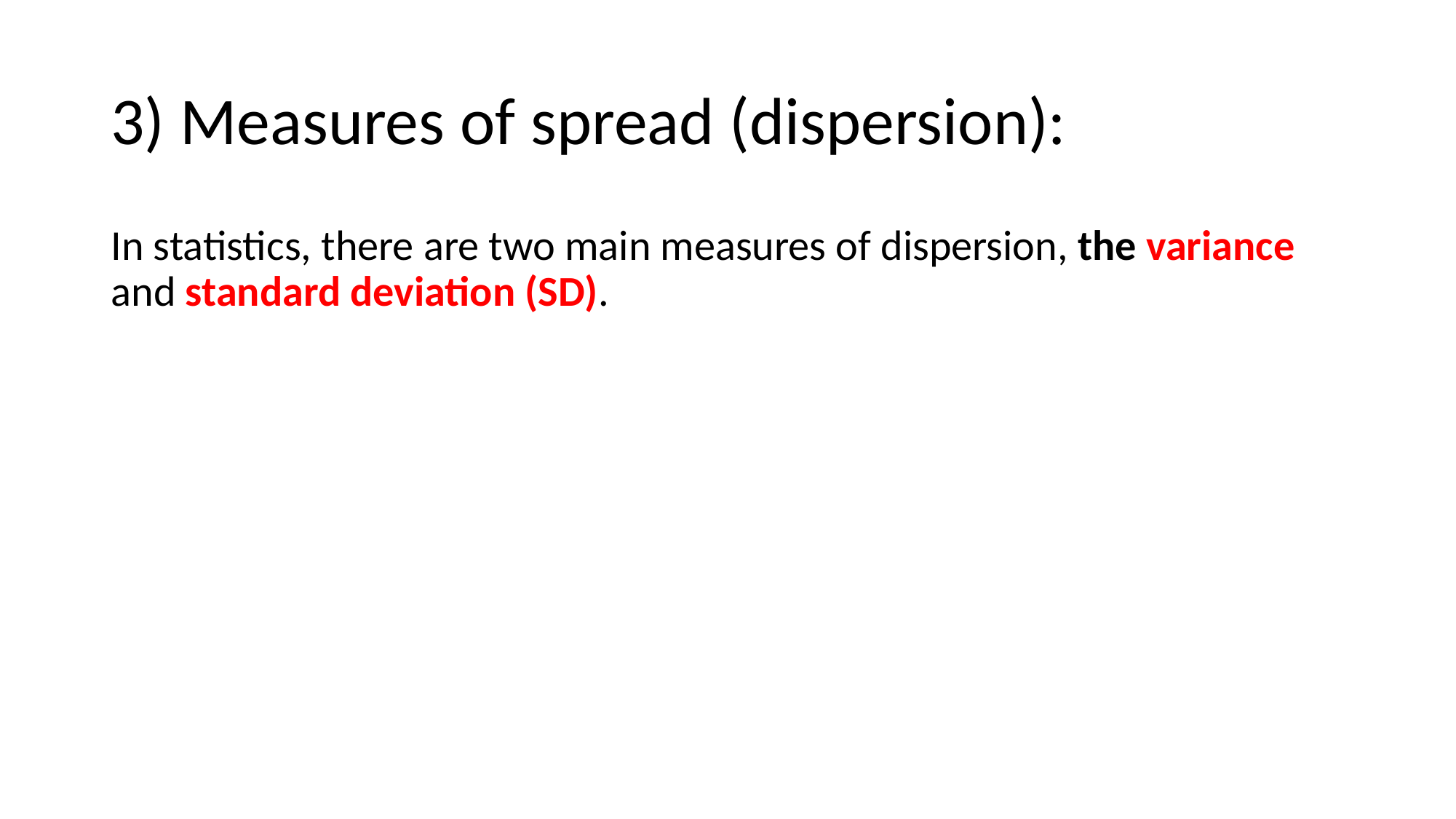

# 3) Measures of spread (dispersion):
In statistics, there are two main measures of dispersion, the variance and standard deviation (SD).